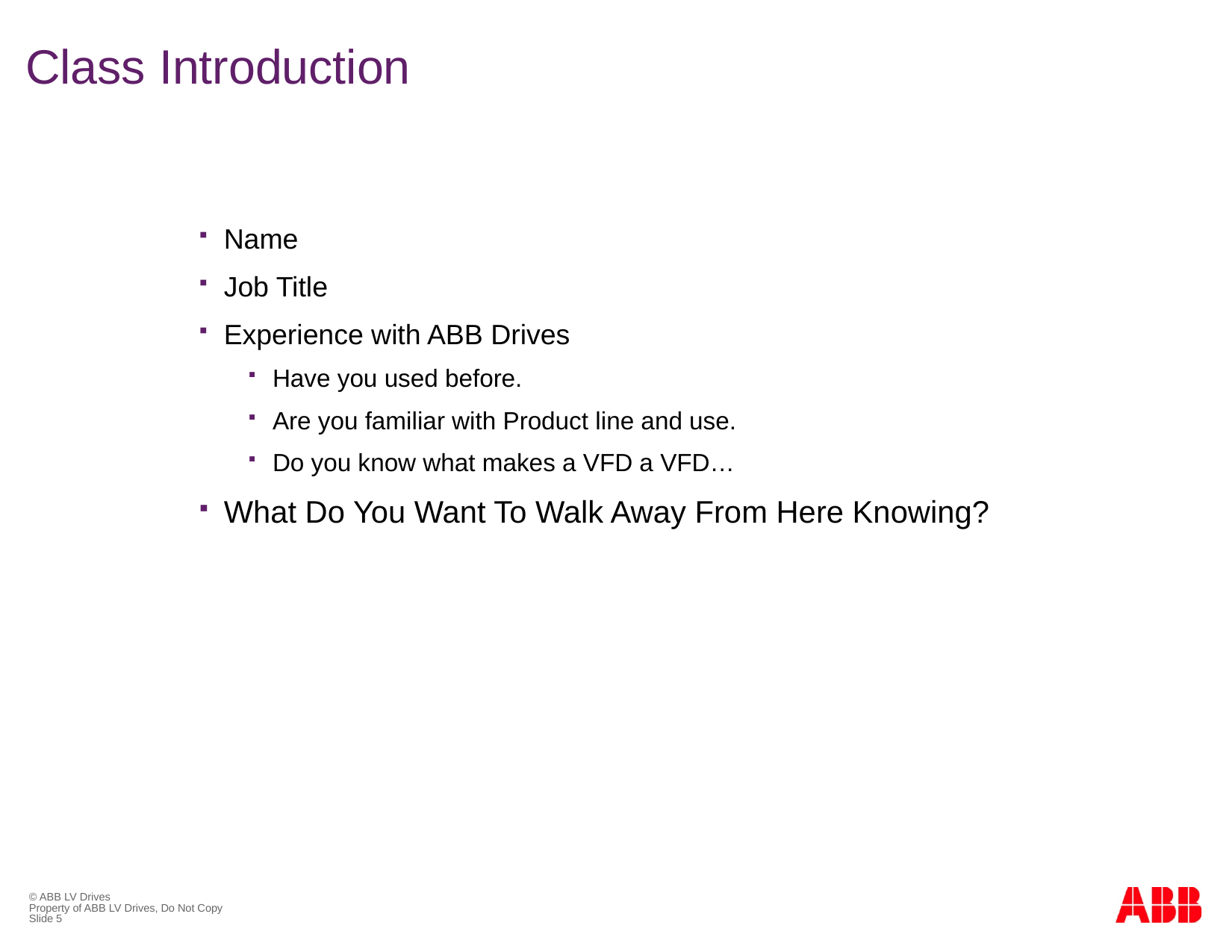

# Class Introduction
Name
Job Title
Experience with ABB Drives
Have you used before.
Are you familiar with Product line and use.
Do you know what makes a VFD a VFD…
What Do You Want To Walk Away From Here Knowing?

© ABB LV Drives
Property of ABB LV Drives, Do Not Copy
Slide 5